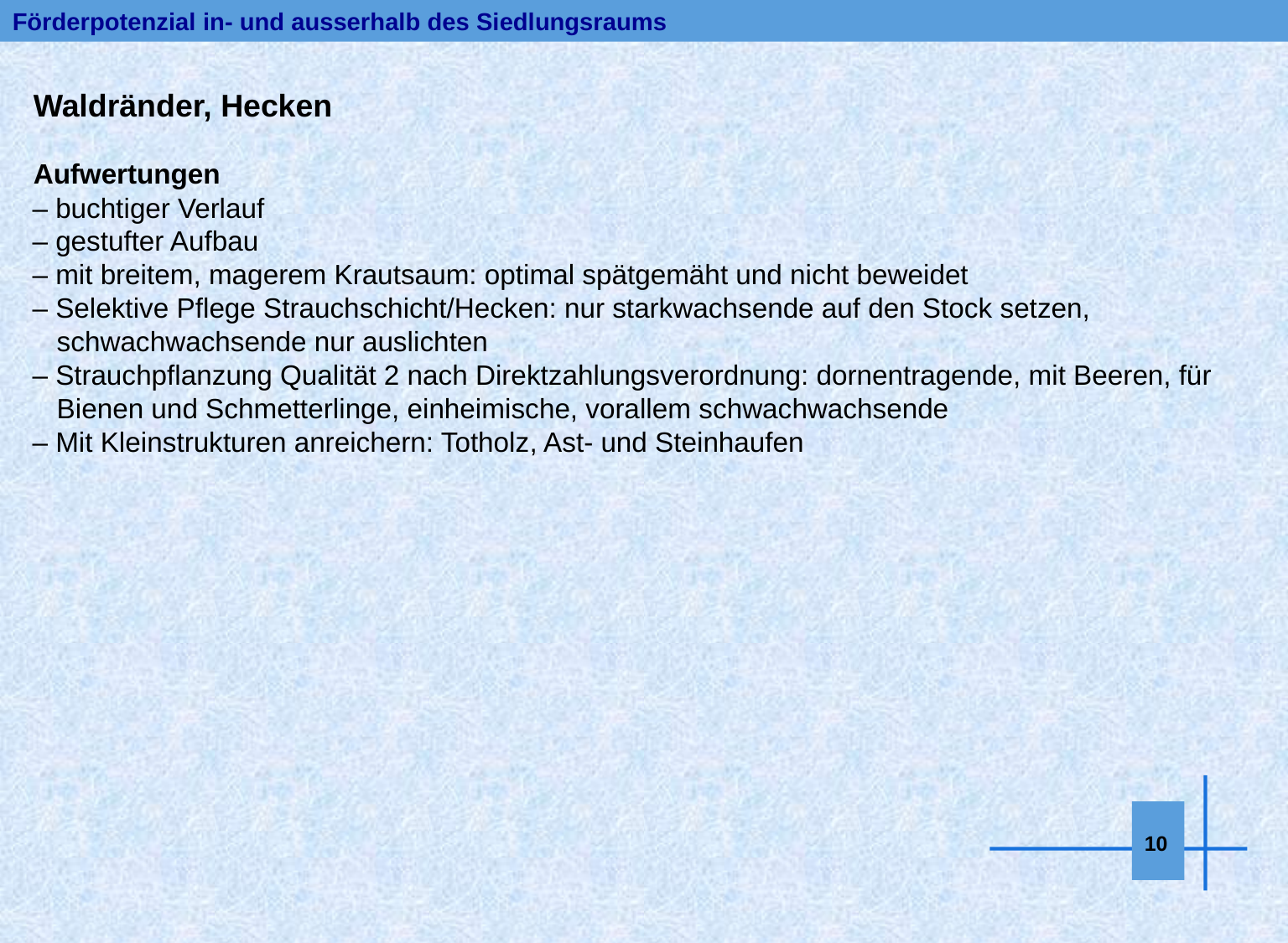

Förderpotenzial in- und ausserhalb des Siedlungsraums

Waldränder, Hecken

Aufwertungen
– buchtiger Verlauf
– gestufter Aufbau
– mit breitem, magerem Krautsaum: optimal spätgemäht und nicht beweidet
– Selektive Pflege Strauchschicht/Hecken: nur starkwachsende auf den Stock setzen, schwachwachsende nur auslichten
– Strauchpflanzung Qualität 2 nach Direktzahlungsverordnung: dornentragende, mit Beeren, für Bienen und Schmetterlinge, einheimische, vorallem schwachwachsende
– Mit Kleinstrukturen anreichern: Totholz, Ast- und Steinhaufen

10